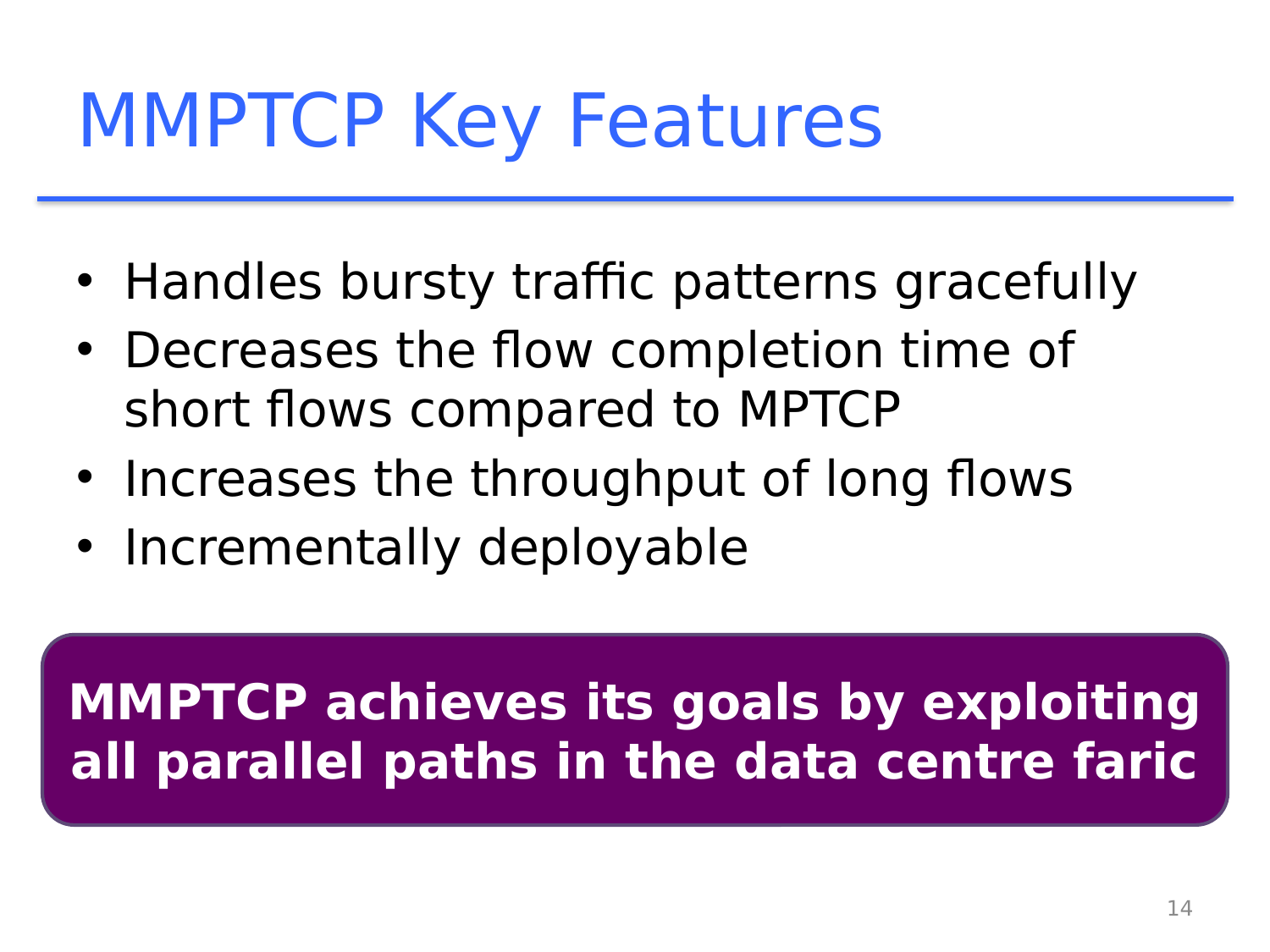

# MMPTCP Key Features
Handles bursty traffic patterns gracefully
Decreases the flow completion time of short flows compared to MPTCP
Increases the throughput of long flows
Incrementally deployable
MMPTCP achieves its goals by exploiting all parallel paths in the data centre faric
14